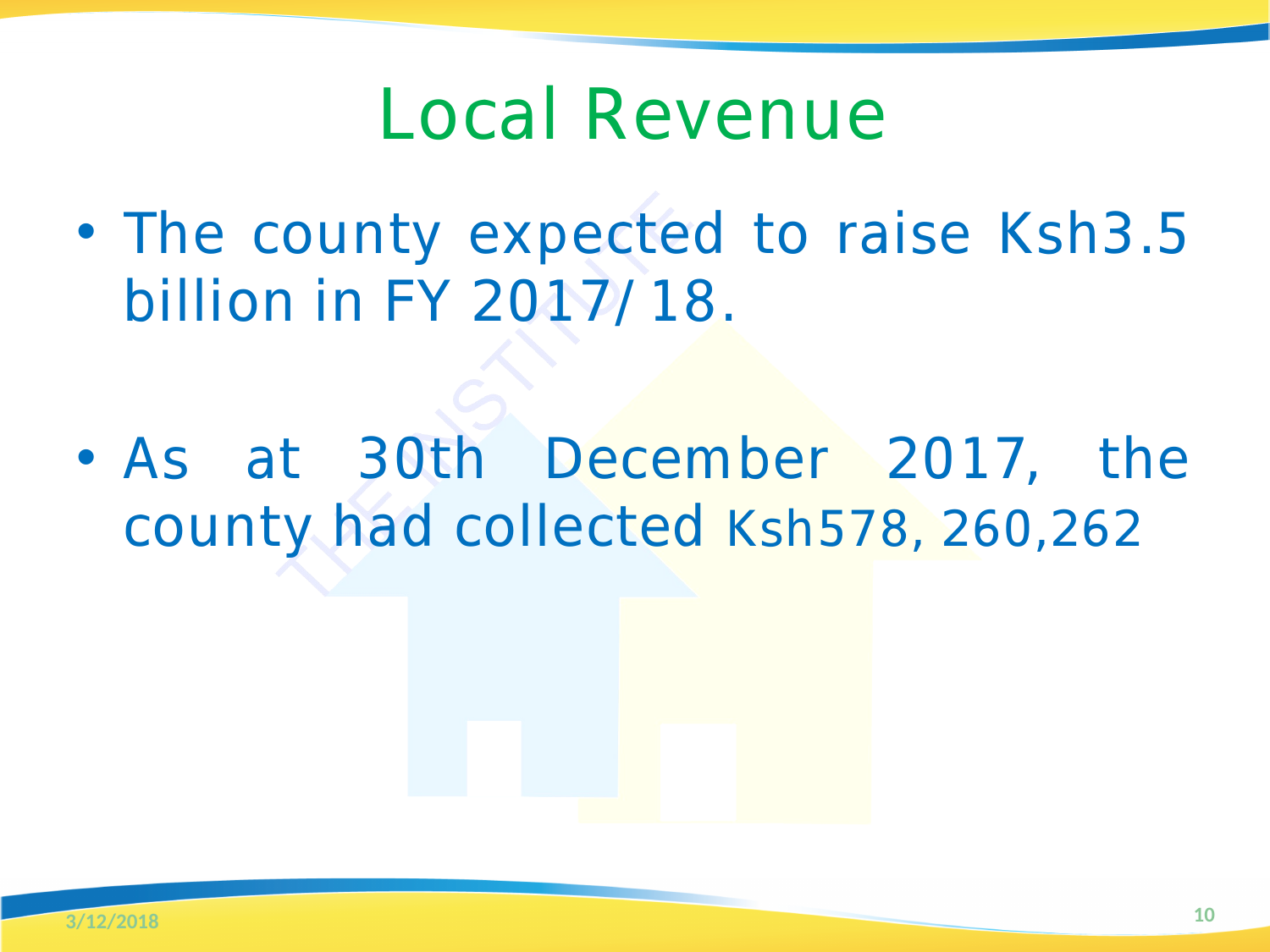

# Local Revenue
The county expected to raise Ksh3.5 billion in FY 2017/18.

As at 30th December 2017, the county had collected Ksh578, 260,262
10
3/12/2018